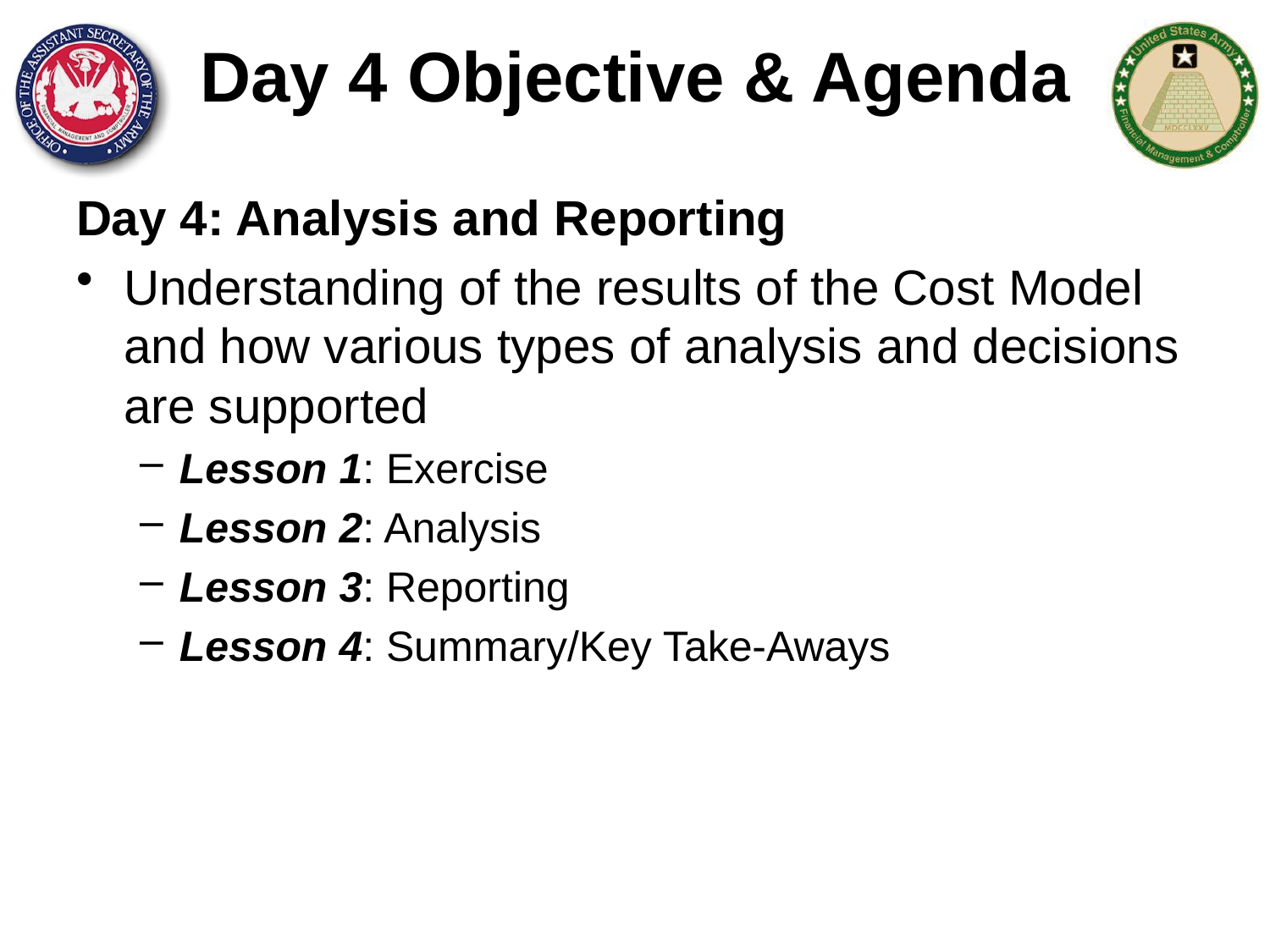

# Day 4 Objective & Agenda
Day 4: Analysis and Reporting
Understanding of the results of the Cost Model and how various types of analysis and decisions are supported
Lesson 1: Exercise
Lesson 2: Analysis
Lesson 3: Reporting
Lesson 4: Summary/Key Take-Aways